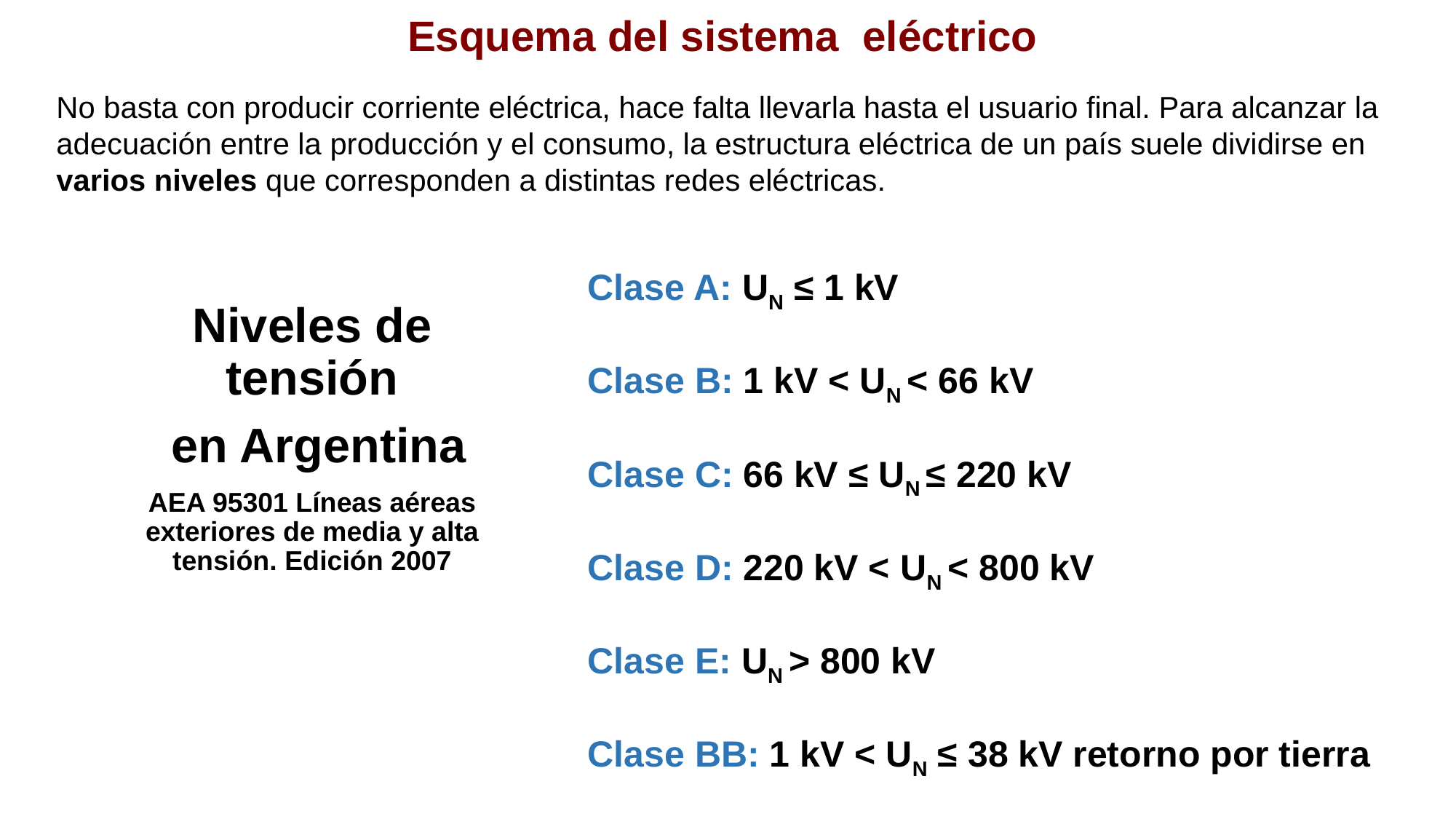

Esquema del sistema  eléctrico
No basta con producir corriente eléctrica, hace falta llevarla hasta el usuario final. Para alcanzar la adecuación entre la producción y el consumo, la estructura eléctrica de un país suele dividirse en varios niveles que corresponden a distintas redes eléctricas.
Clase A: UN ≤ 1 kV

Clase B: 1 kV < UN < 66 kV

Clase C: 66 kV ≤ UN ≤ 220 kV

Clase D: 220 kV < UN < 800 kV

Clase E: UN > 800 kV

Clase BB: 1 kV < UN ≤ 38 kV retorno por tierra

Niveles de tensión
 en Argentina
AEA 95301 Líneas aéreas exteriores de media y alta tensión. Edición 2007